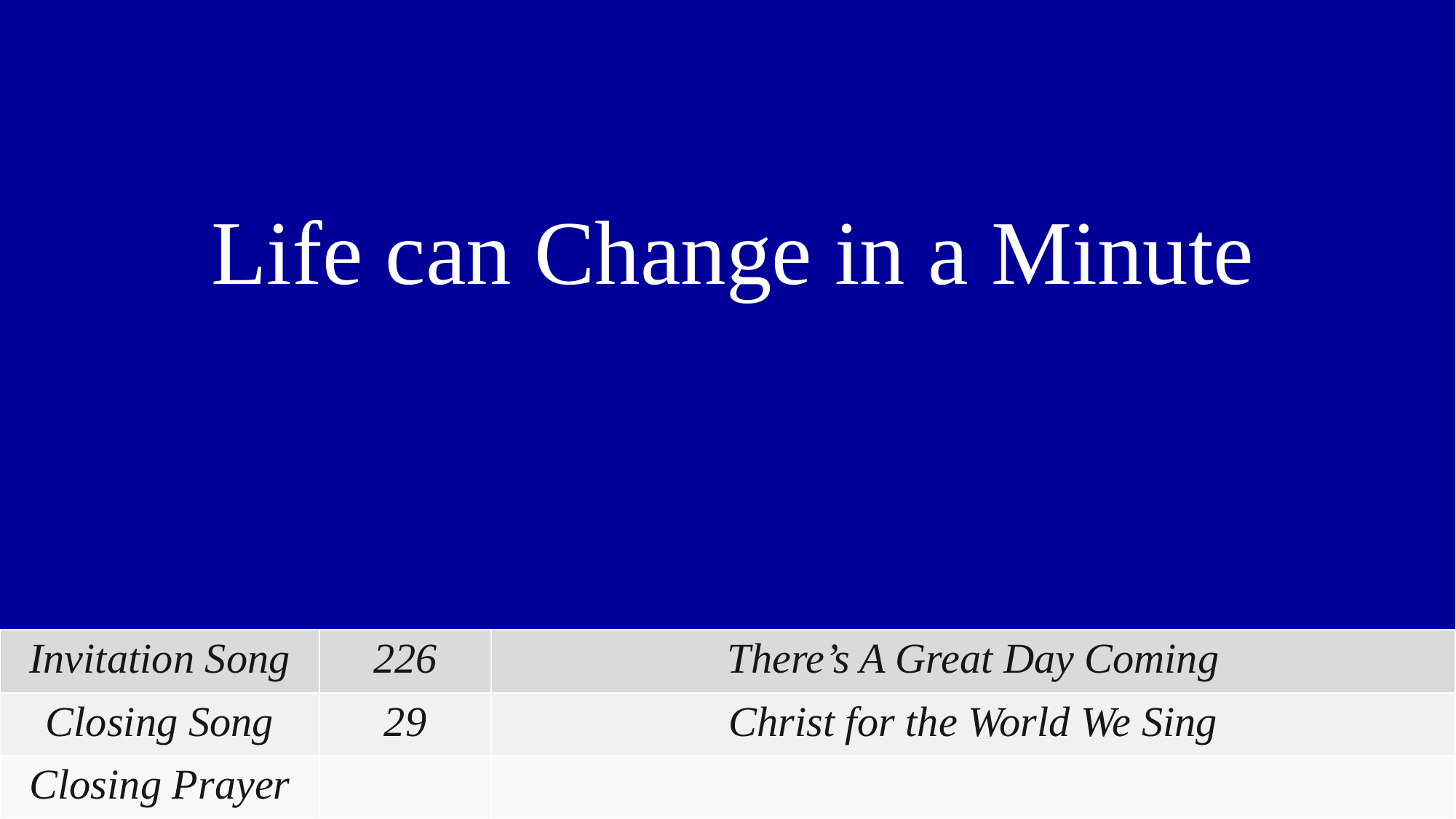

Life can Change in a Minute
| Invitation Song | 226 | There’s A Great Day Coming |
| --- | --- | --- |
| Closing Song | 29 | Christ for the World We Sing |
| Closing Prayer |  |  |